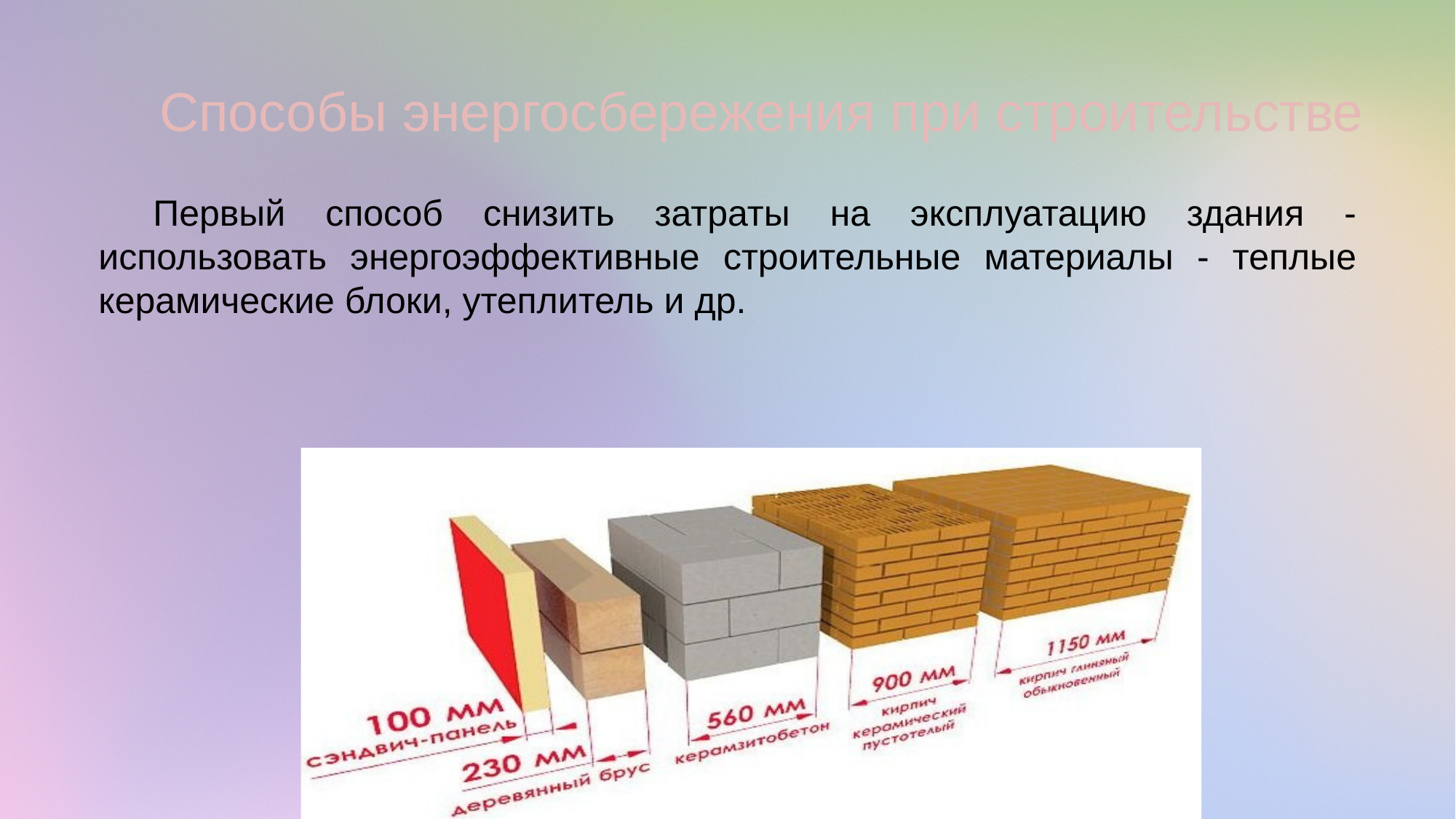

Способы энергосбережения при строительстве
Первый способ снизить затраты на эксплуатацию здания - использовать энергоэффективные строительные материалы - теплые керамические блоки, утеплитель и др.